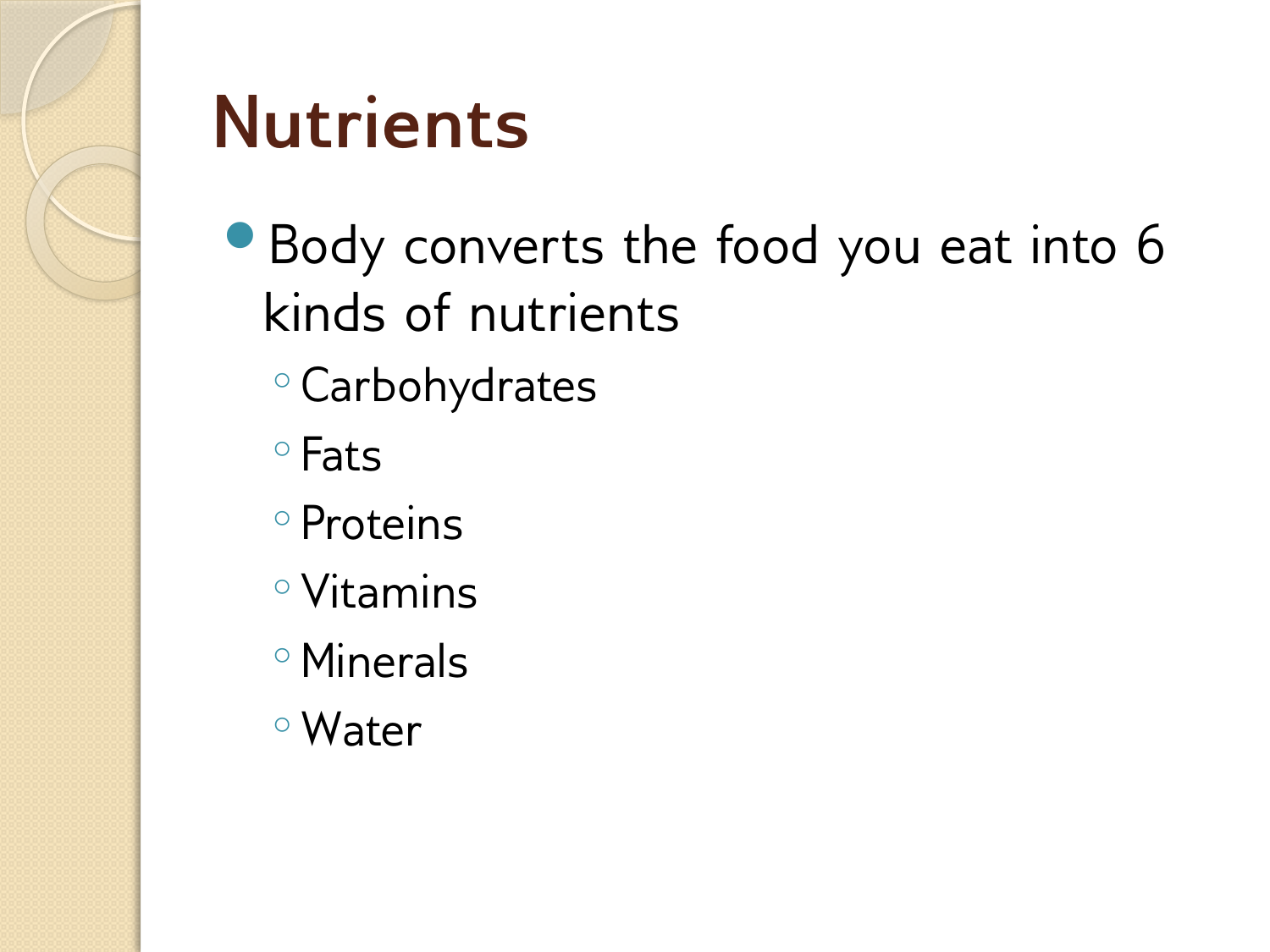

# Nutrients
Body converts the food you eat into 6 kinds of nutrients
Carbohydrates
Fats
Proteins
Vitamins
Minerals
Water